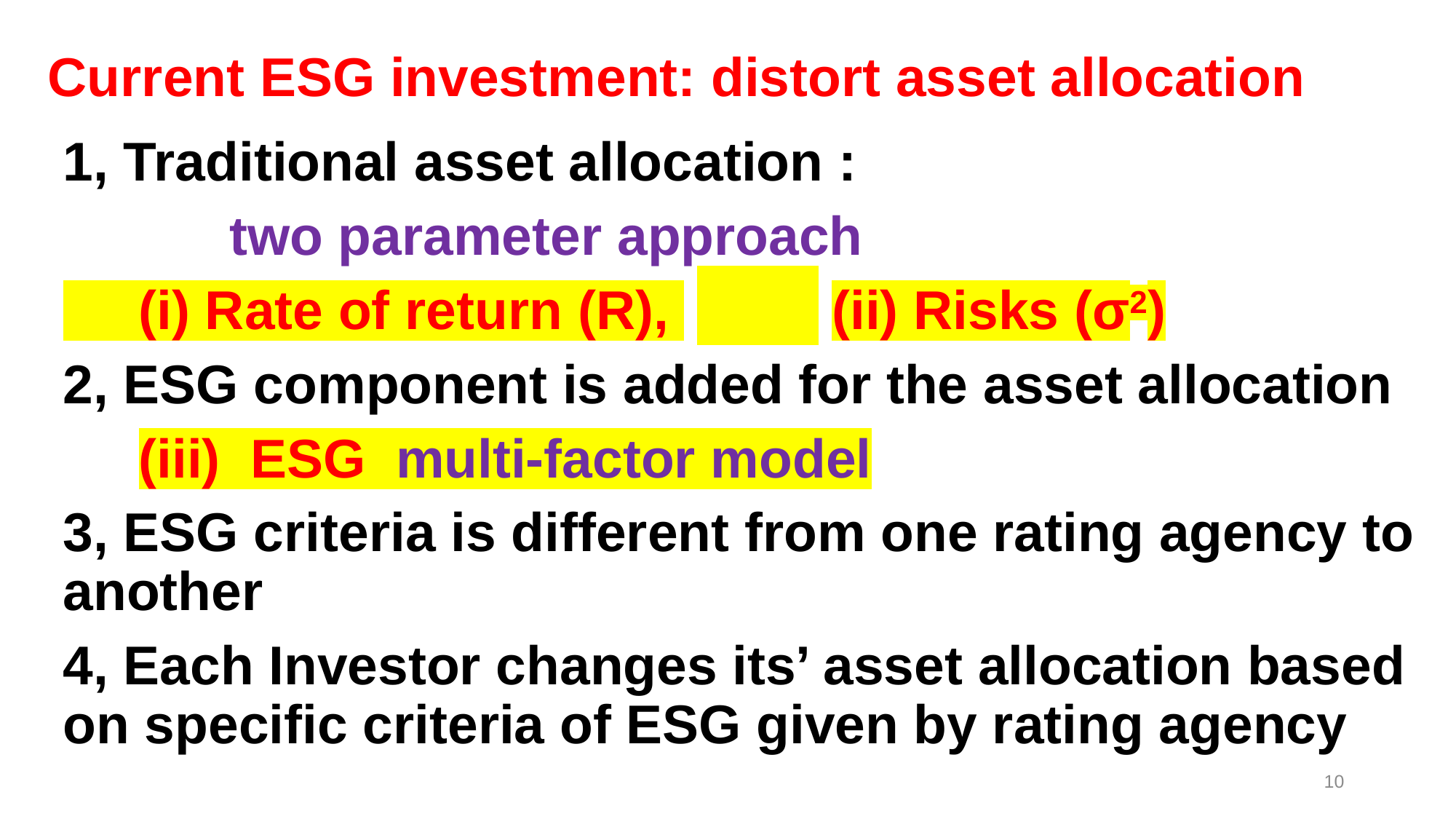

# Current ESG investment: distort asset allocation
1, Traditional asset allocation :
           two parameter approach
     (i) Rate of return (R), 　　 (ii) Risks (σ2)
2, ESG component is added for the asset allocation
     (iii)  ESG  multi-factor model
3, ESG criteria is different from one rating agency to another
4, Each Investor changes its’ asset allocation based on specific criteria of ESG given by rating agency
10